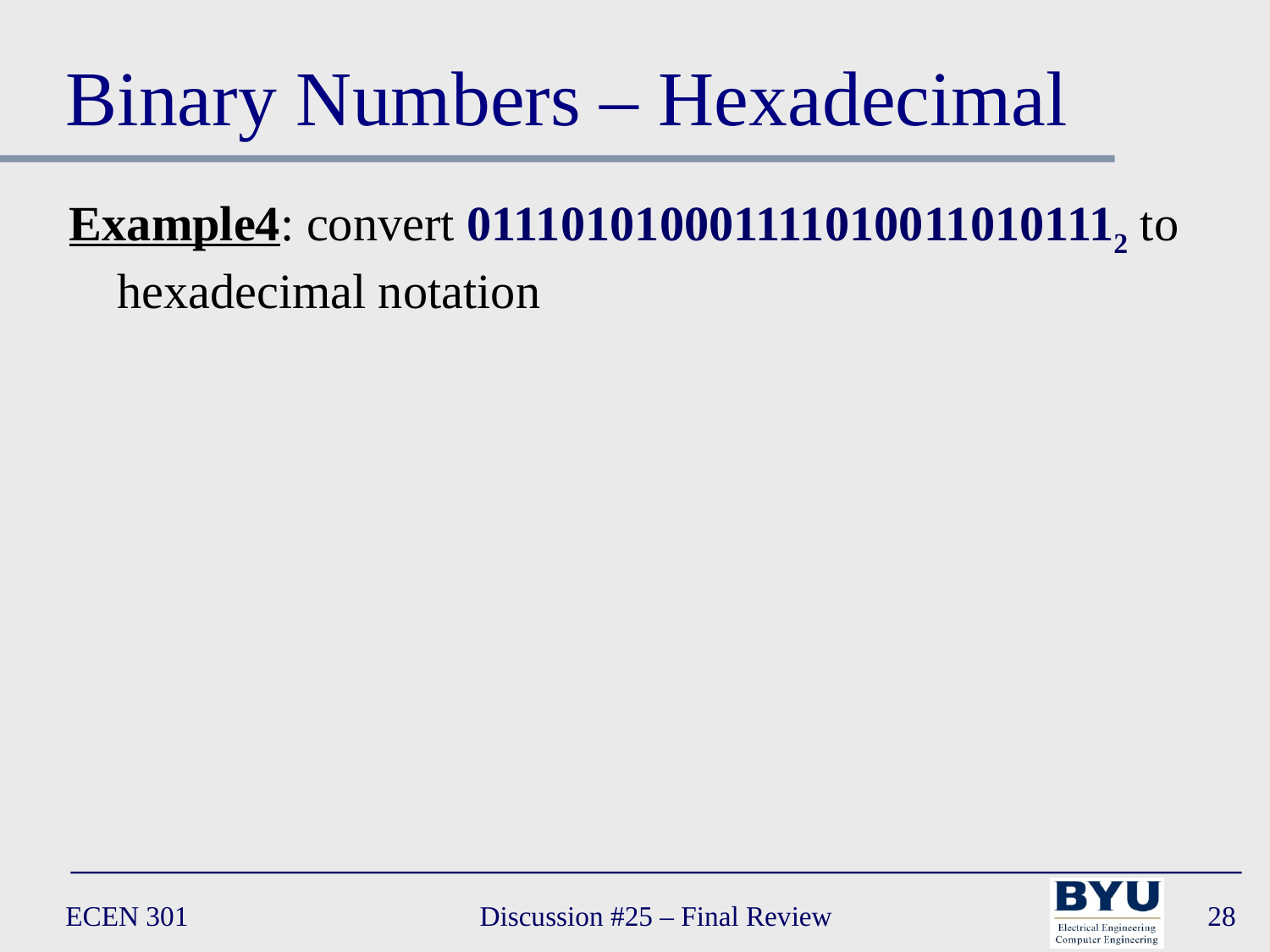

# Binary Numbers – Hexadecimal
Example4: convert 0111010100011110100110101112 to hexadecimal notation
ECEN 301
Discussion #25 – Final Review
28